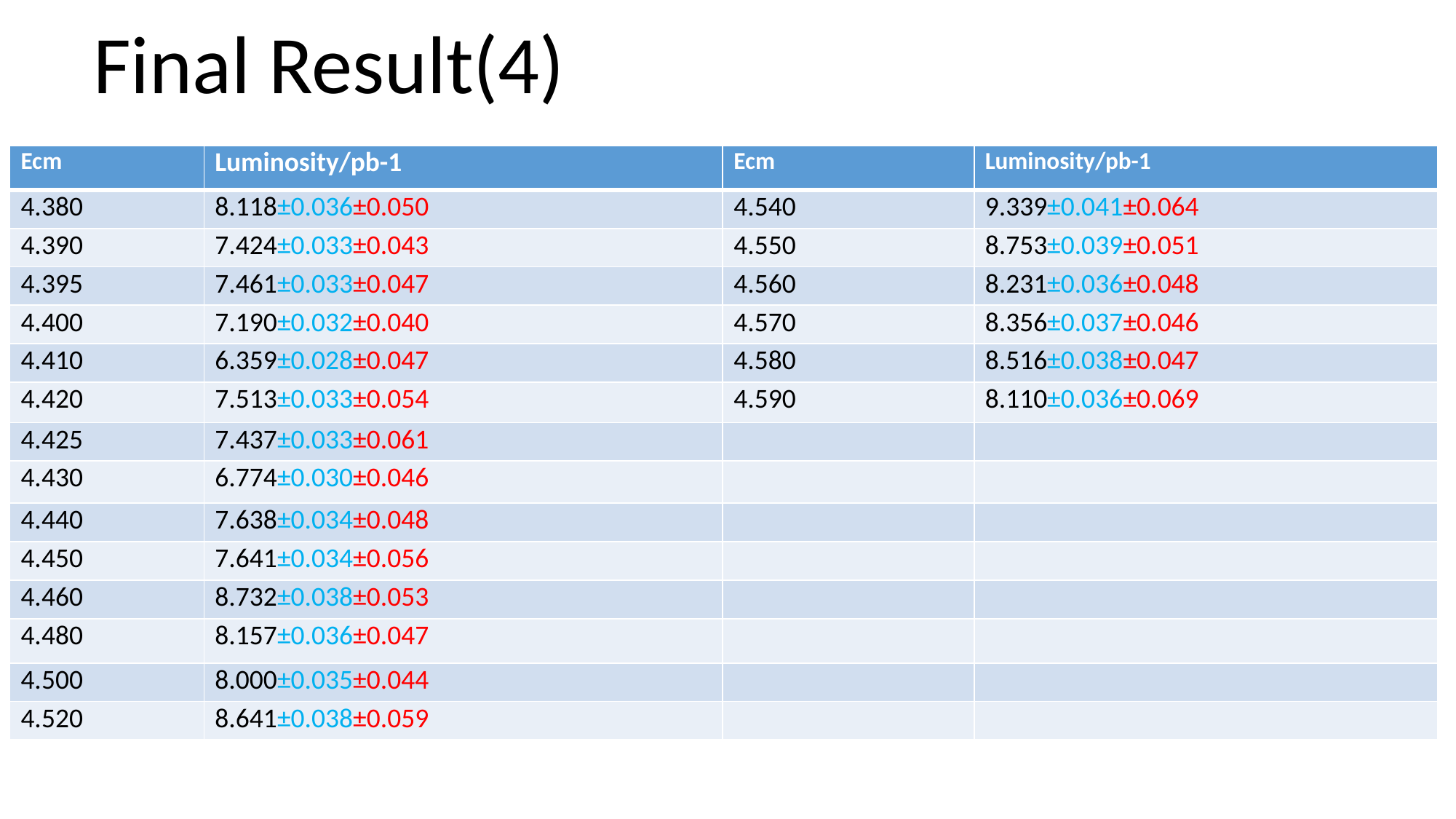

# Final Result(4)

| Ecm | Luminosity/pb-1 | Ecm | Luminosity/pb-1 |
| --- | --- | --- | --- |
| 4.380 | 8.118±0.036±0.050 | 4.540 | 9.339±0.041±0.064 |
| 4.390 | 7.424±0.033±0.043 | 4.550 | 8.753±0.039±0.051 |
| 4.395 | 7.461±0.033±0.047 | 4.560 | 8.231±0.036±0.048 |
| 4.400 | 7.190±0.032±0.040 | 4.570 | 8.356±0.037±0.046 |
| 4.410 | 6.359±0.028±0.047 | 4.580 | 8.516±0.038±0.047 |
| 4.420 | 7.513±0.033±0.054 | 4.590 | 8.110±0.036±0.069 |
| 4.425 | 7.437±0.033±0.061 |  |  |
| 4.430 | 6.774±0.030±0.046 |  |  |
| 4.440 | 7.638±0.034±0.048 |  |  |
| 4.450 | 7.641±0.034±0.056 |  |  |
| 4.460 | 8.732±0.038±0.053 |  |  |
| 4.480 | 8.157±0.036±0.047 |  |  |
| 4.500 | 8.000±0.035±0.044 |  |  |
| 4.520 | 8.641±0.038±0.059 |  |  |